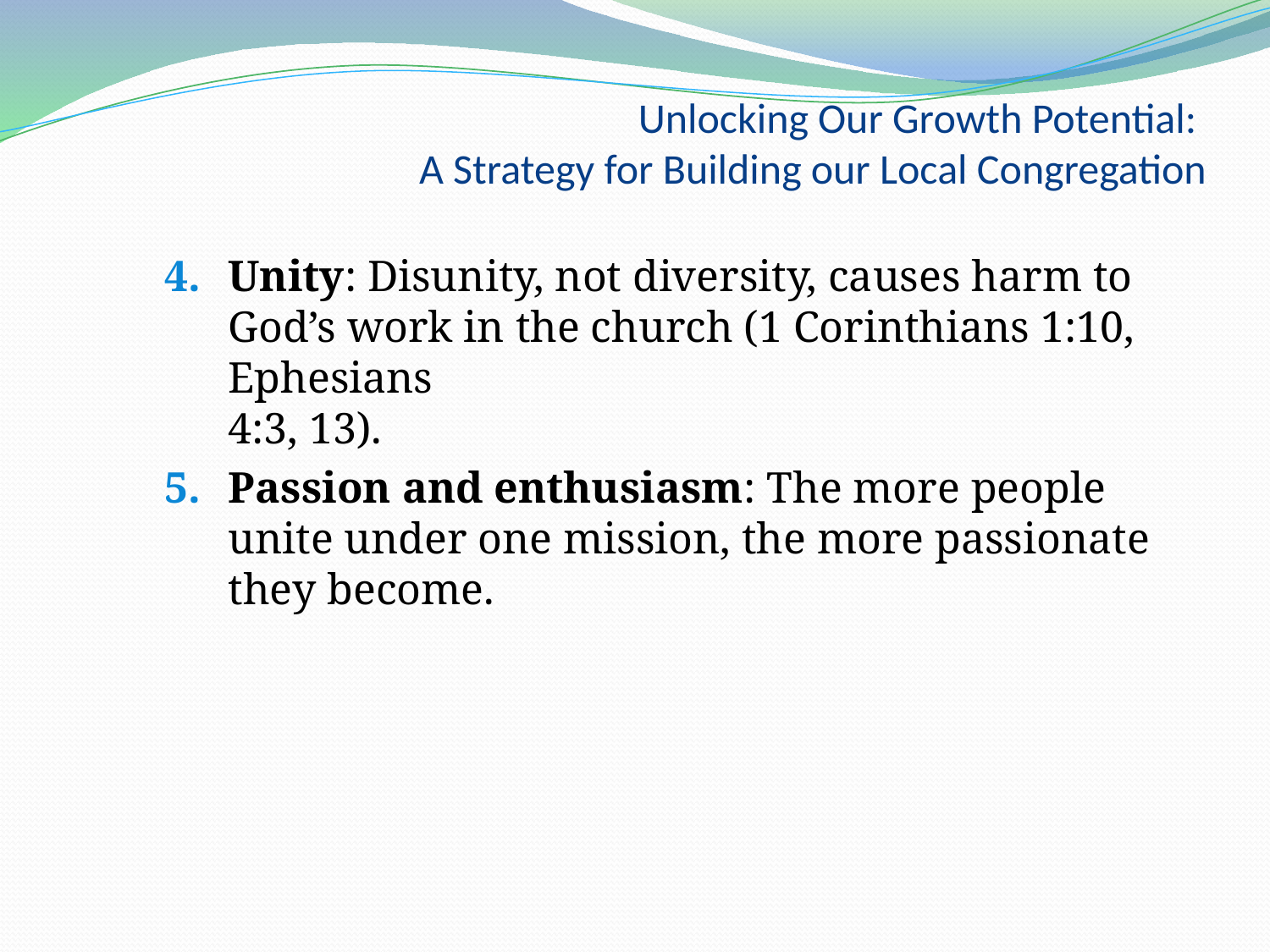

# Unlocking Our Growth Potential: A Strategy for Building our Local Congregation
Unity: Disunity, not diversity, causes harm to God’s work in the church (1 Corinthians 1:10, Ephesians
4:3, 13).
Passion and enthusiasm: The more people unite under one mission, the more passionate they become.